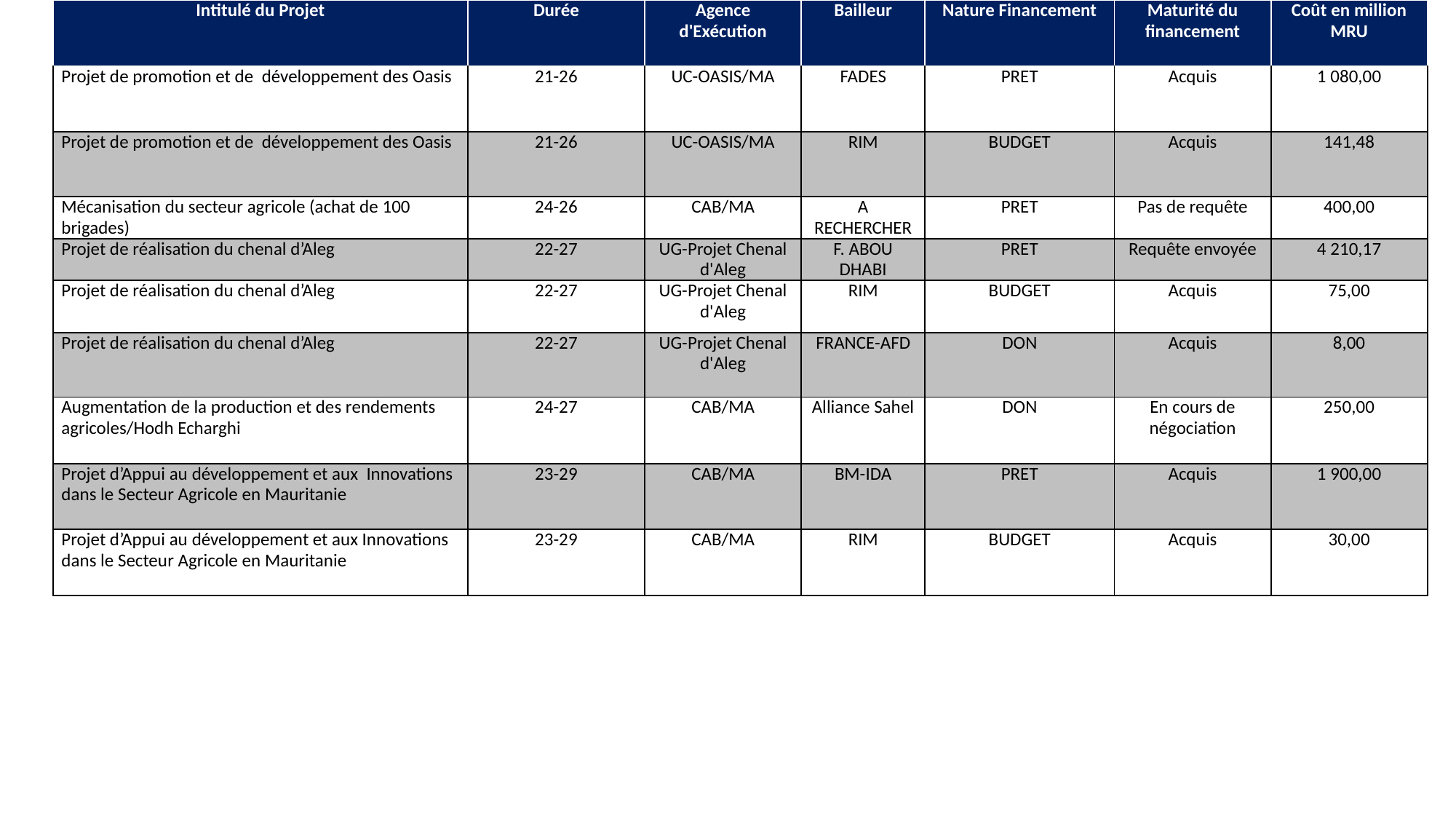

| Intitulé du Projet | Durée | Agence d'Exécution | Bailleur | Nature Financement | Maturité du financement | Coût en million MRU |
| --- | --- | --- | --- | --- | --- | --- |
| Projet de promotion et de développement des Oasis | 21-26 | UC-OASIS/MA | FADES | PRET | Acquis | 1 080,00 |
| Projet de promotion et de développement des Oasis | 21-26 | UC-OASIS/MA | RIM | BUDGET | Acquis | 141,48 |
| Mécanisation du secteur agricole (achat de 100 brigades) | 24-26 | CAB/MA | A RECHERCHER | PRET | Pas de requête | 400,00 |
| Projet de réalisation du chenal d’Aleg | 22-27 | UG-Projet Chenal d'Aleg | F. ABOU DHABI | PRET | Requête envoyée | 4 210,17 |
| Projet de réalisation du chenal d’Aleg | 22-27 | UG-Projet Chenal d'Aleg | RIM | BUDGET | Acquis | 75,00 |
| Projet de réalisation du chenal d’Aleg | 22-27 | UG-Projet Chenal d'Aleg | FRANCE-AFD | DON | Acquis | 8,00 |
| Augmentation de la production et des rendements agricoles/Hodh Echarghi | 24-27 | CAB/MA | Alliance Sahel | DON | En cours de négociation | 250,00 |
| Projet d’Appui au développement et aux Innovations dans le Secteur Agricole en Mauritanie | 23-29 | CAB/MA | BM-IDA | PRET | Acquis | 1 900,00 |
| Projet d’Appui au développement et aux Innovations dans le Secteur Agricole en Mauritanie | 23-29 | CAB/MA | RIM | BUDGET | Acquis | 30,00 |